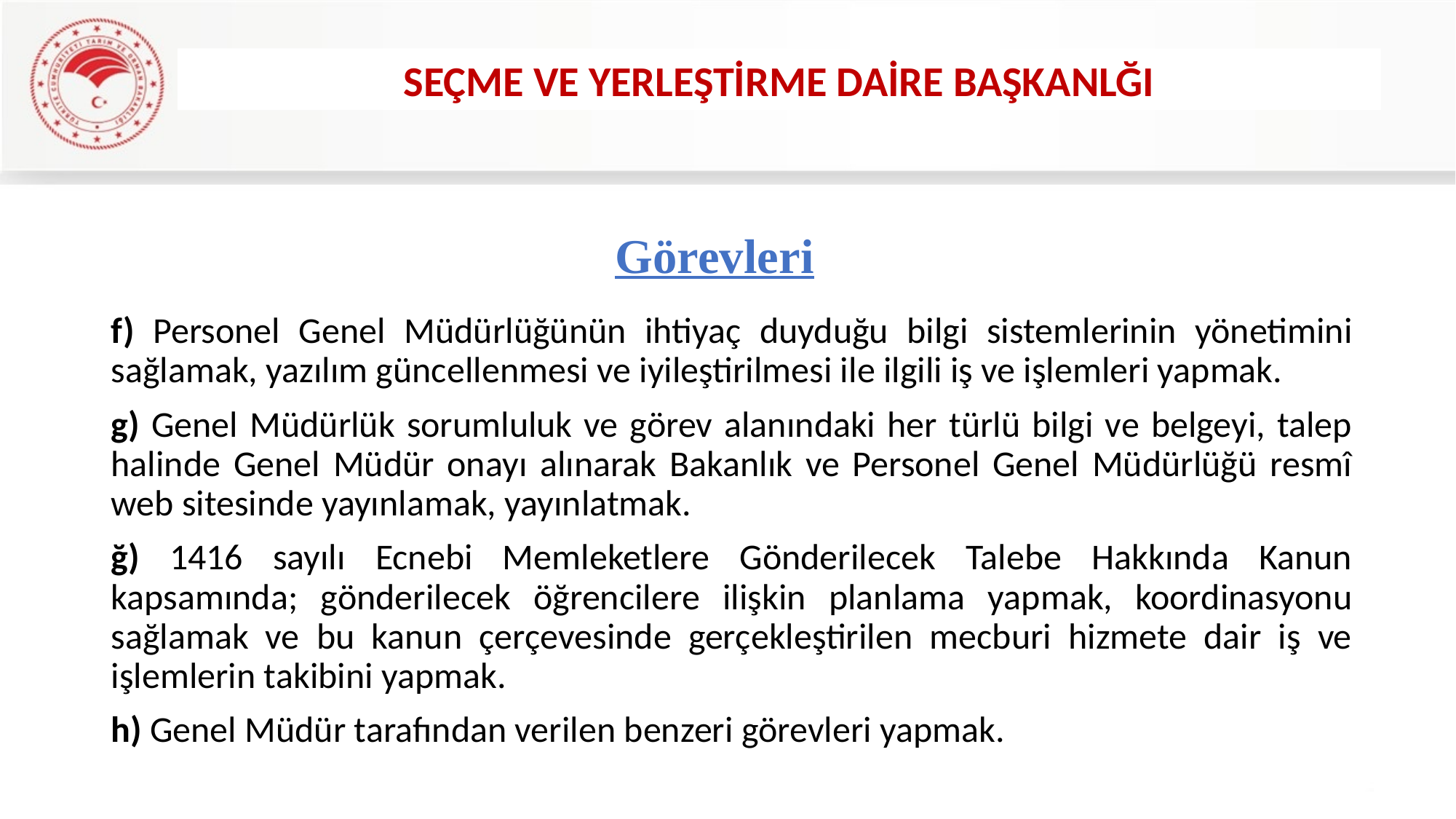

SEÇME VE YERLEŞTİRME DAİRE BAŞKANLĞI
# Görevleri
f) Personel Genel Müdürlüğünün ihtiyaç duyduğu bilgi sistemlerinin yönetimini sağlamak, yazılım güncellenmesi ve iyileştirilmesi ile ilgili iş ve işlemleri yapmak.
g) Genel Müdürlük sorumluluk ve görev alanındaki her türlü bilgi ve belgeyi, talep halinde Genel Müdür onayı alınarak Bakanlık ve Personel Genel Müdürlüğü resmî web sitesinde yayınlamak, yayınlatmak.
ğ) 1416 sayılı Ecnebi Memleketlere Gönderilecek Talebe Hakkında Kanun kapsamında; gönderilecek öğrencilere ilişkin planlama yapmak, koordinasyonu sağlamak ve bu kanun çerçevesinde gerçekleştirilen mecburi hizmete dair iş ve işlemlerin takibini yapmak.
h) Genel Müdür tarafından verilen benzeri görevleri yapmak.